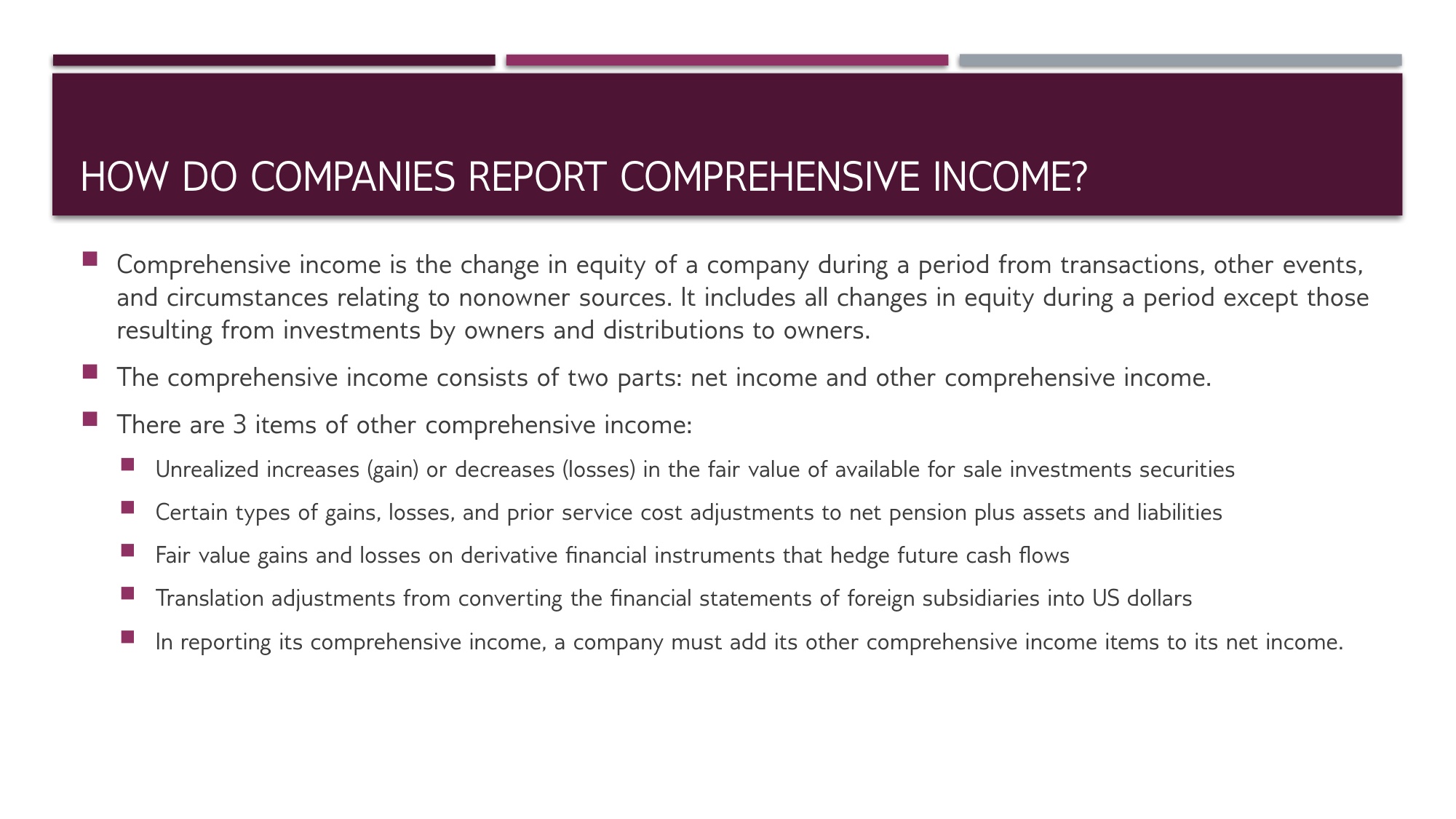

# How do companies report comprehensive income?
Comprehensive income is the change in equity of a company during a period from transactions, other events, and circumstances relating to nonowner sources. It includes all changes in equity during a period except those resulting from investments by owners and distributions to owners.
The comprehensive income consists of two parts: net income and other comprehensive income.
There are 3 items of other comprehensive income:
Unrealized increases (gain) or decreases (losses) in the fair value of available for sale investments securities
Certain types of gains, losses, and prior service cost adjustments to net pension plus assets and liabilities
Fair value gains and losses on derivative financial instruments that hedge future cash flows
Translation adjustments from converting the financial statements of foreign subsidiaries into US dollars
In reporting its comprehensive income, a company must add its other comprehensive income items to its net income.